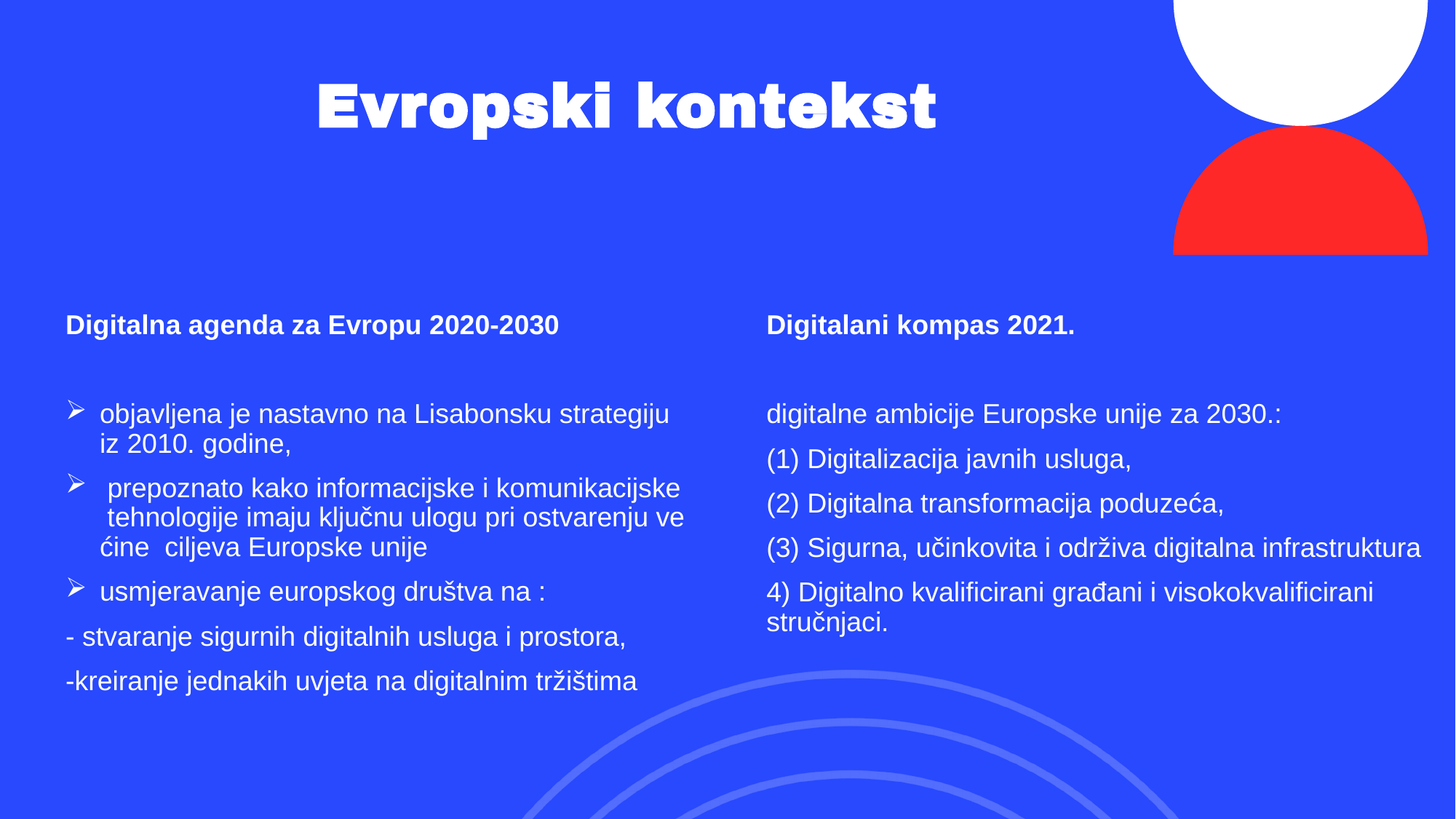

# Evropski kontekst
Digitalna agenda za Evropu 2020-2030

objavljena je nastavno na Lisabonsku strategiju iz 2010. godine,
 prepoznato kako informacijske i komunikacijske tehnologije imaju ključnu ulogu pri ostvarenju većine  ciljeva Europske unije
usmjeravanje europskog društva na :
- stvaranje sigurnih digitalnih usluga i prostora,
-kreiranje jednakih uvjeta na digitalnim tržištima

Digitalani kompas 2021.

digitalne ambicije Europske unije za 2030.:
(1) Digitalizacija javnih usluga,
(2) Digitalna transformacija poduzeća,
(3) Sigurna, učinkovita i održiva digitalna infrastruktura
4) Digitalno kvalificirani građani i visokokvalificirani stručnjaci.